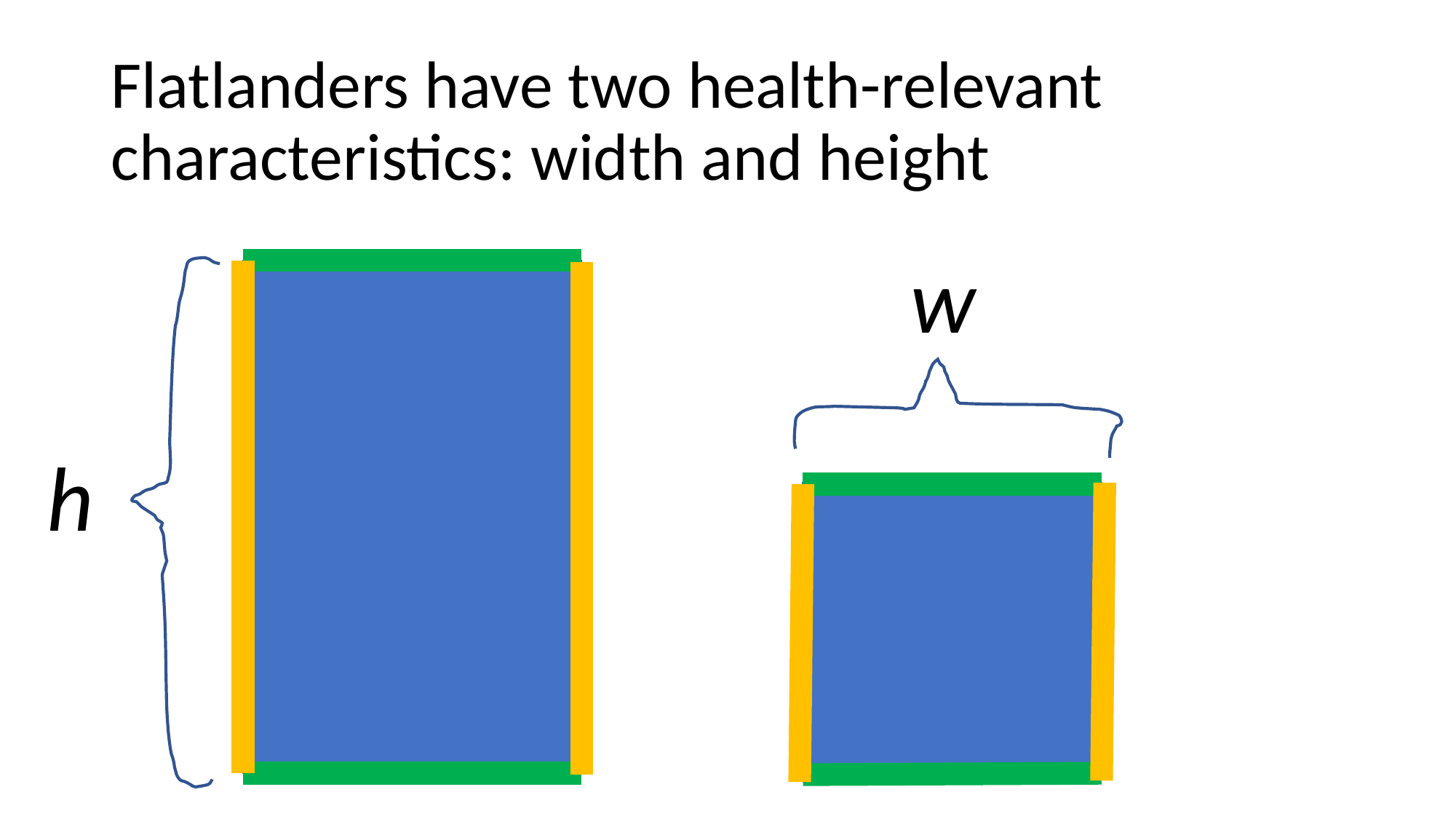

# Flatlanders have two health-relevant characteristics: width and height
w

h